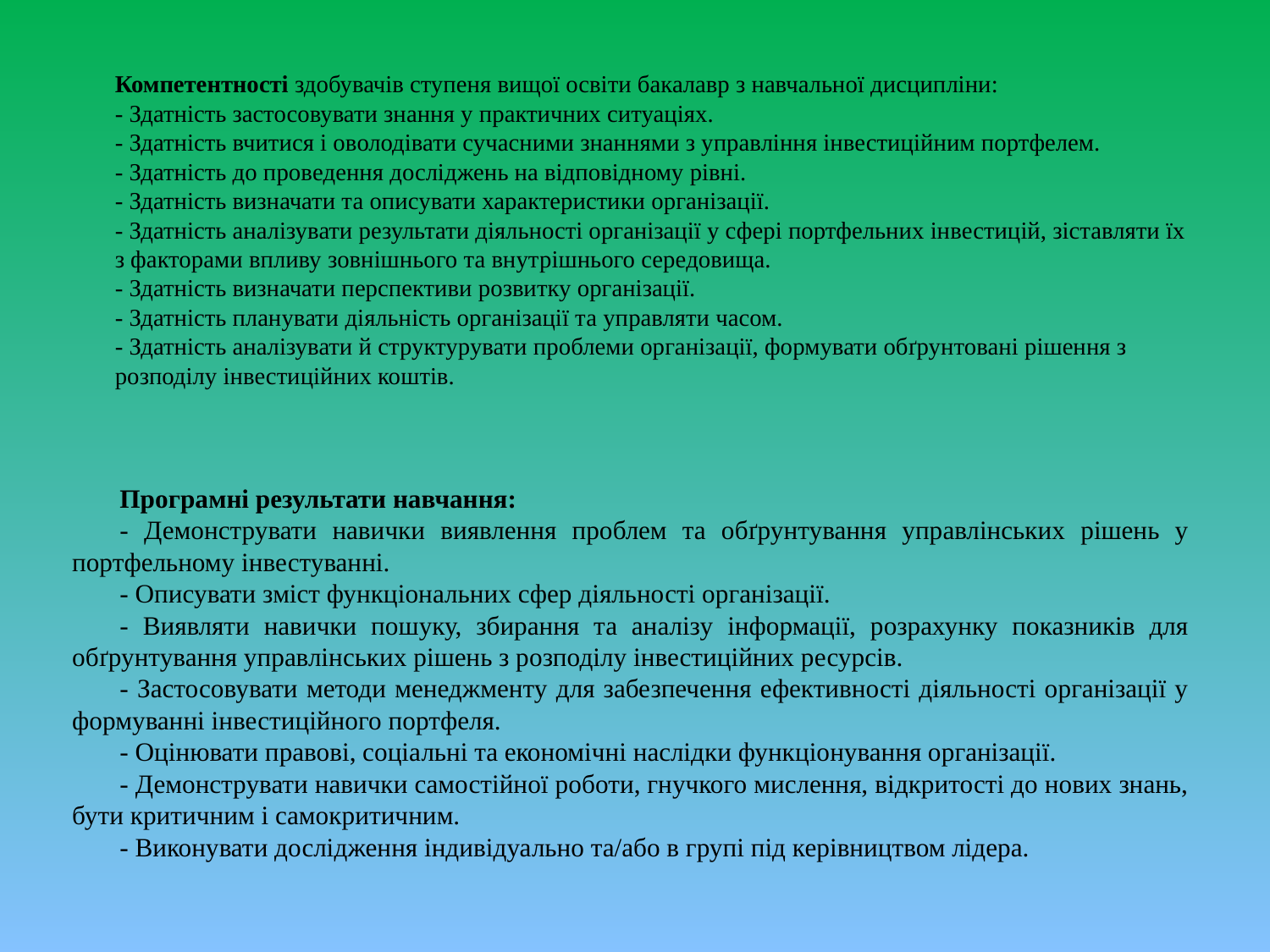

# Компетентності здобувачів ступеня вищої освіти бакалавр з навчальної дисципліни: - Здатність застосовувати знання у практичних ситуаціях. - Здатність вчитися і оволодівати сучасними знаннями з управління інвестиційним портфелем. - Здатність до проведення досліджень на відповідному рівні. - Здатність визначати та описувати характеристики організації. - Здатність аналізувати результати діяльності організації у сфері портфельних інвестицій, зіставляти їх з факторами впливу зовнішнього та внутрішнього середовища. - Здатність визначати перспективи розвитку організації. - Здатність планувати діяльність організації та управляти часом. - Здатність аналізувати й структурувати проблеми організації, формувати обґрунтовані рішення з розподілу інвестиційних коштів.
Програмні результати навчання:
- Демонструвати навички виявлення проблем та обґрунтування управлінських рішень у портфельному інвестуванні.
- Описувати зміст функціональних сфер діяльності організації.
- Виявляти навички пошуку, збирання та аналізу інформації, розрахунку показників для обґрунтування управлінських рішень з розподілу інвестиційних ресурсів.
- Застосовувати методи менеджменту для забезпечення ефективності діяльності організації у формуванні інвестиційного портфеля.
- Оцінювати правові, соціальні та економічні наслідки функціонування організації.
- Демонструвати навички самостійної роботи, гнучкого мислення, відкритості до нових знань, бути критичним і самокритичним.
- Виконувати дослідження індивідуально та/або в групі під керівництвом лідера.